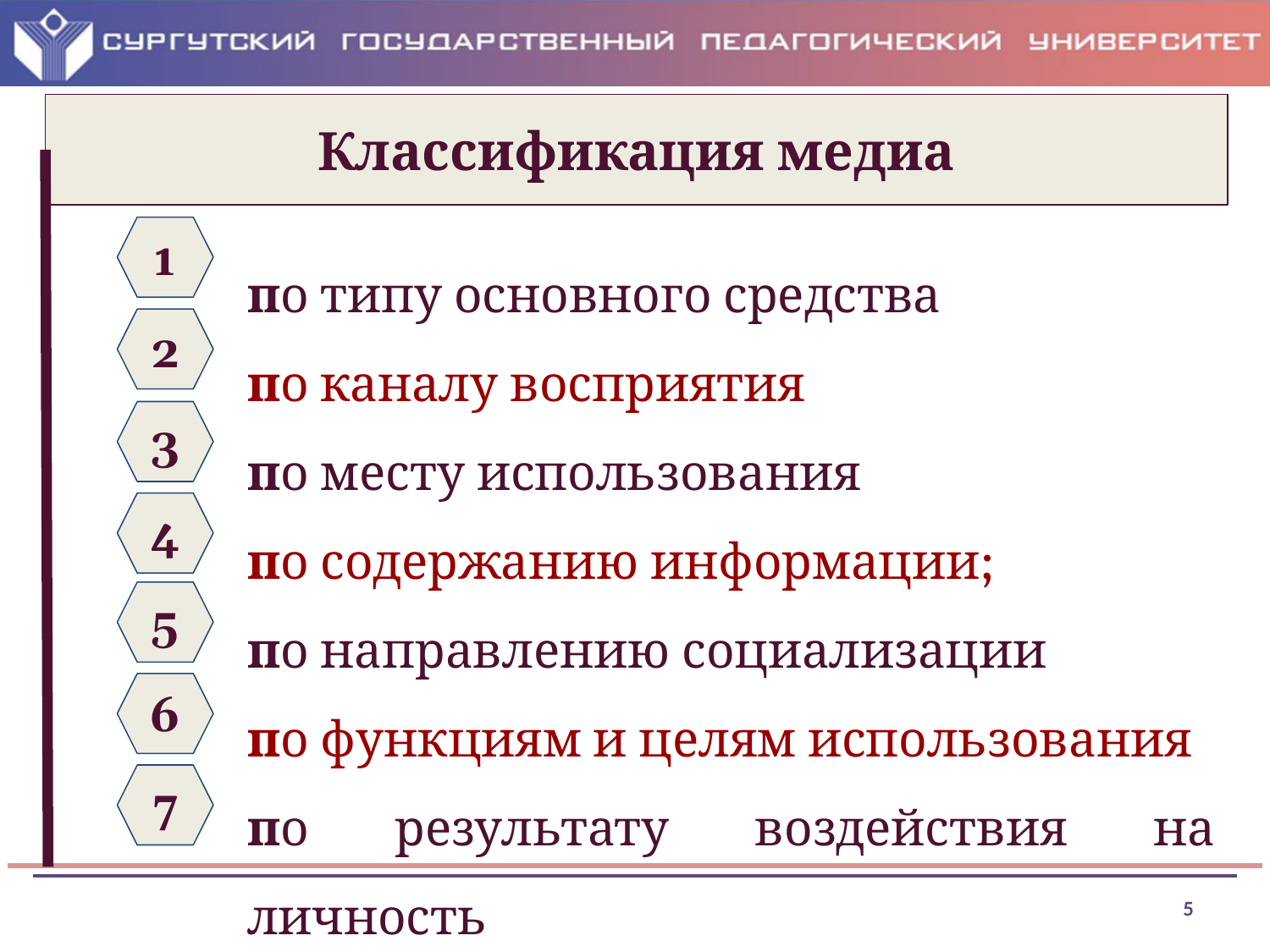

# Классификация медиа
1
по типу основного средства
по каналу восприятия
по месту использования
по содержанию информации;
по направлению социализации
по функциям и целям использования
по результату воздействия на личность
2
3
4
5
6
7
5